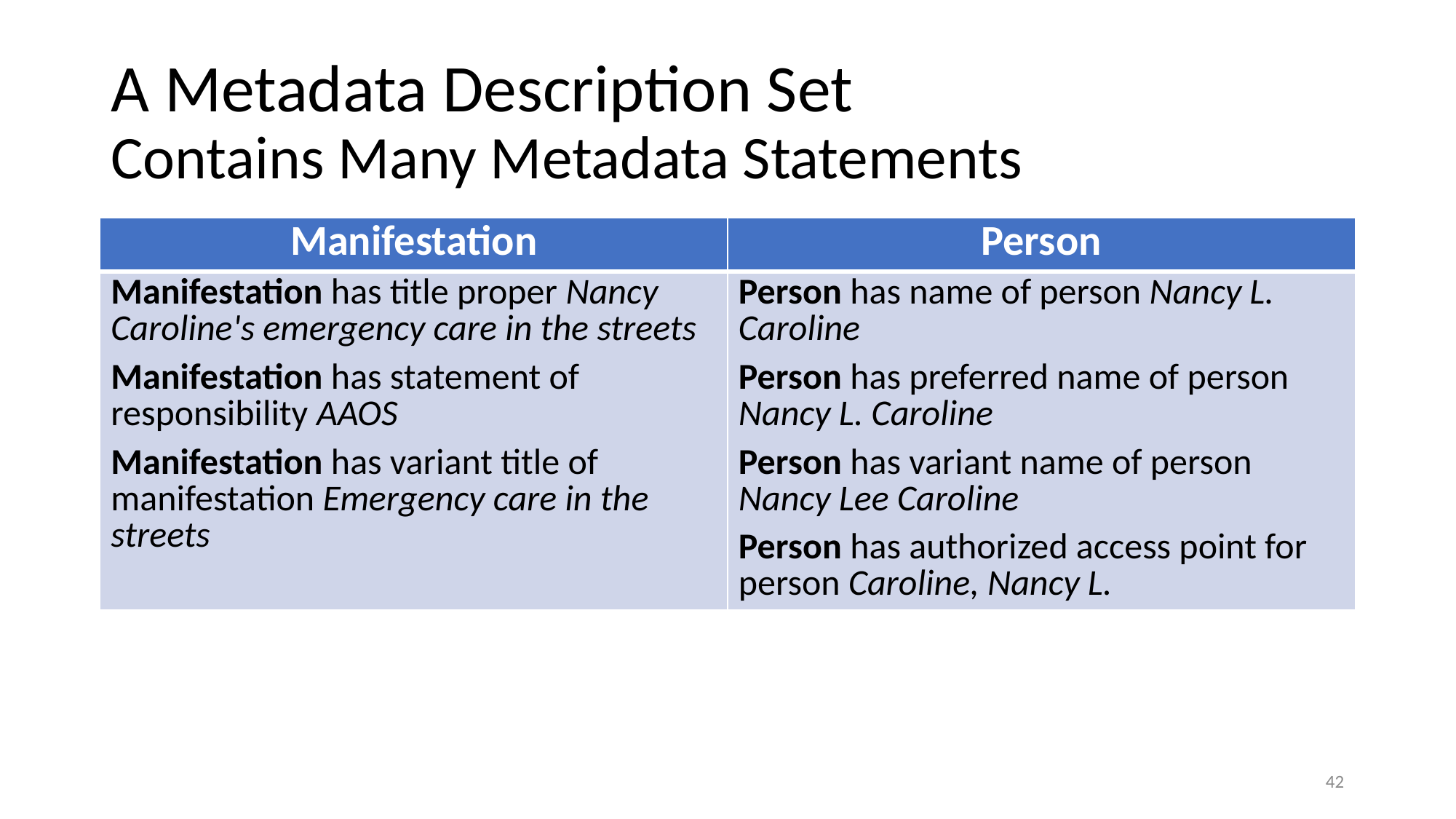

# A Metadata Description Set Contains Many Metadata Statements
| Manifestation | Person |
| --- | --- |
| Manifestation has title proper Nancy Caroline's emergency care in the streets Manifestation has statement of responsibility AAOS Manifestation has variant title of manifestation Emergency care in the streets | Person has name of person Nancy L. Caroline Person has preferred name of person Nancy L. Caroline Person has variant name of person Nancy Lee Caroline Person has authorized access point for person Caroline, Nancy L. |
42